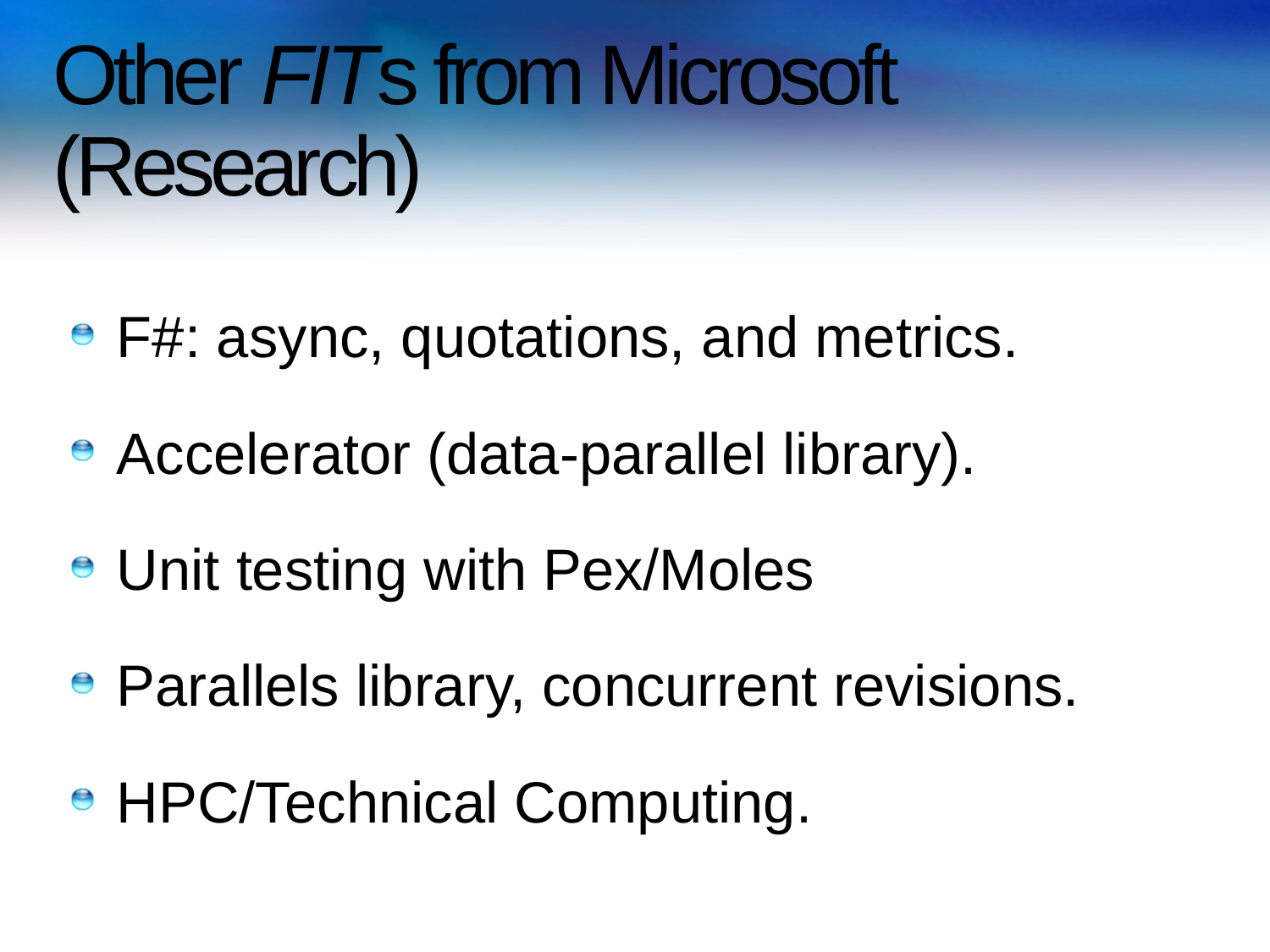

# Other FITs from Microsoft (Research)
F#: async, quotations, and metrics.
Accelerator (data-parallel library).
Unit testing with Pex/Moles
Parallels library, concurrent revisions.
HPC/Technical Computing.